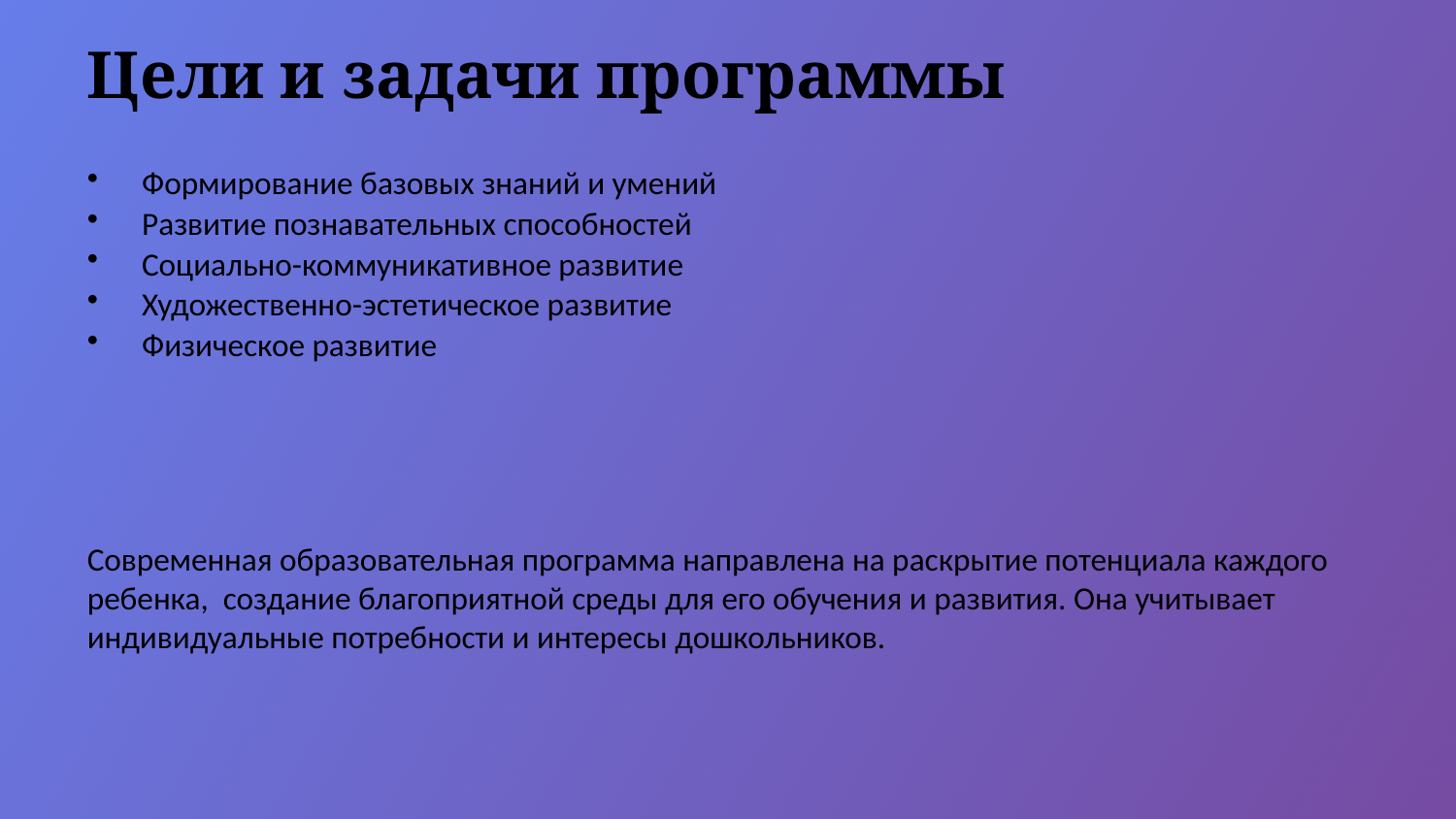

Цели и задачи программы
Формирование базовых знаний и умений
Развитие познавательных способностей
Социально-коммуникативное развитие
Художественно-эстетическое развитие
Физическое развитие
Современная образовательная программа направлена на раскрытие потенциала каждого ребенка,  создание благоприятной среды для его обучения и развития. Она учитывает  индивидуальные потребности и интересы дошкольников.